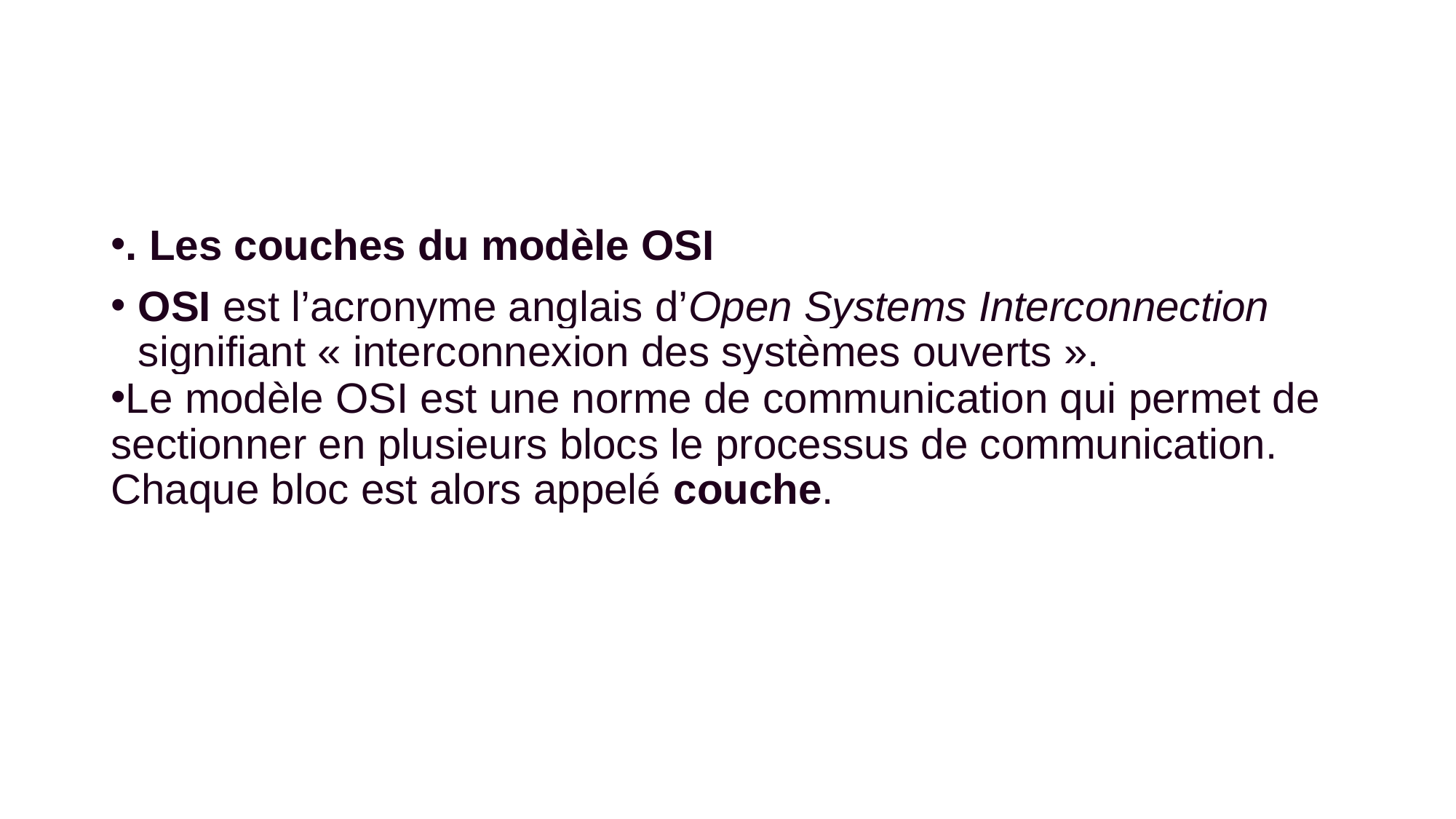

#
. Les couches du modèle OSI
OSI est l’acronyme anglais d’Open Systems Interconnection signifiant « interconnexion des systèmes ouverts ».
Le modèle OSI est une norme de communication qui permet de sectionner en plusieurs blocs le processus de communication. Chaque bloc est alors appelé couche.